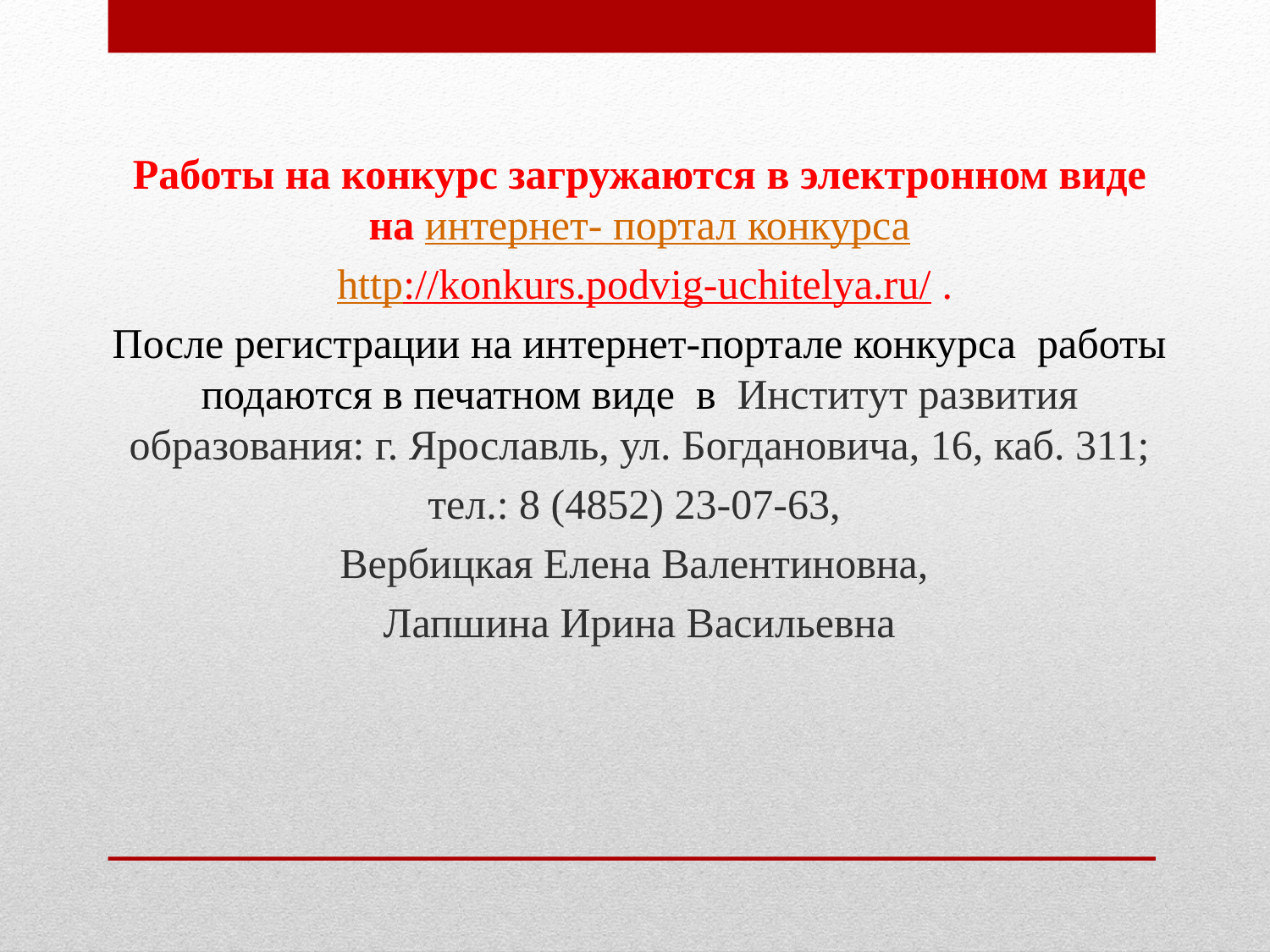

Работы на конкурс загружаются в электронном виде на интернет- портал конкурса
 http://konkurs.podvig-uchitelya.ru/ .
После регистрации на интернет-портале конкурса  работы подаются в печатном виде  в  Институт развития образования: г. Ярославль, ул. Богдановича, 16, каб. 311;
тел.: 8 (4852) 23-07-63,
Вербицкая Елена Валентиновна,
Лапшина Ирина Васильевна
#